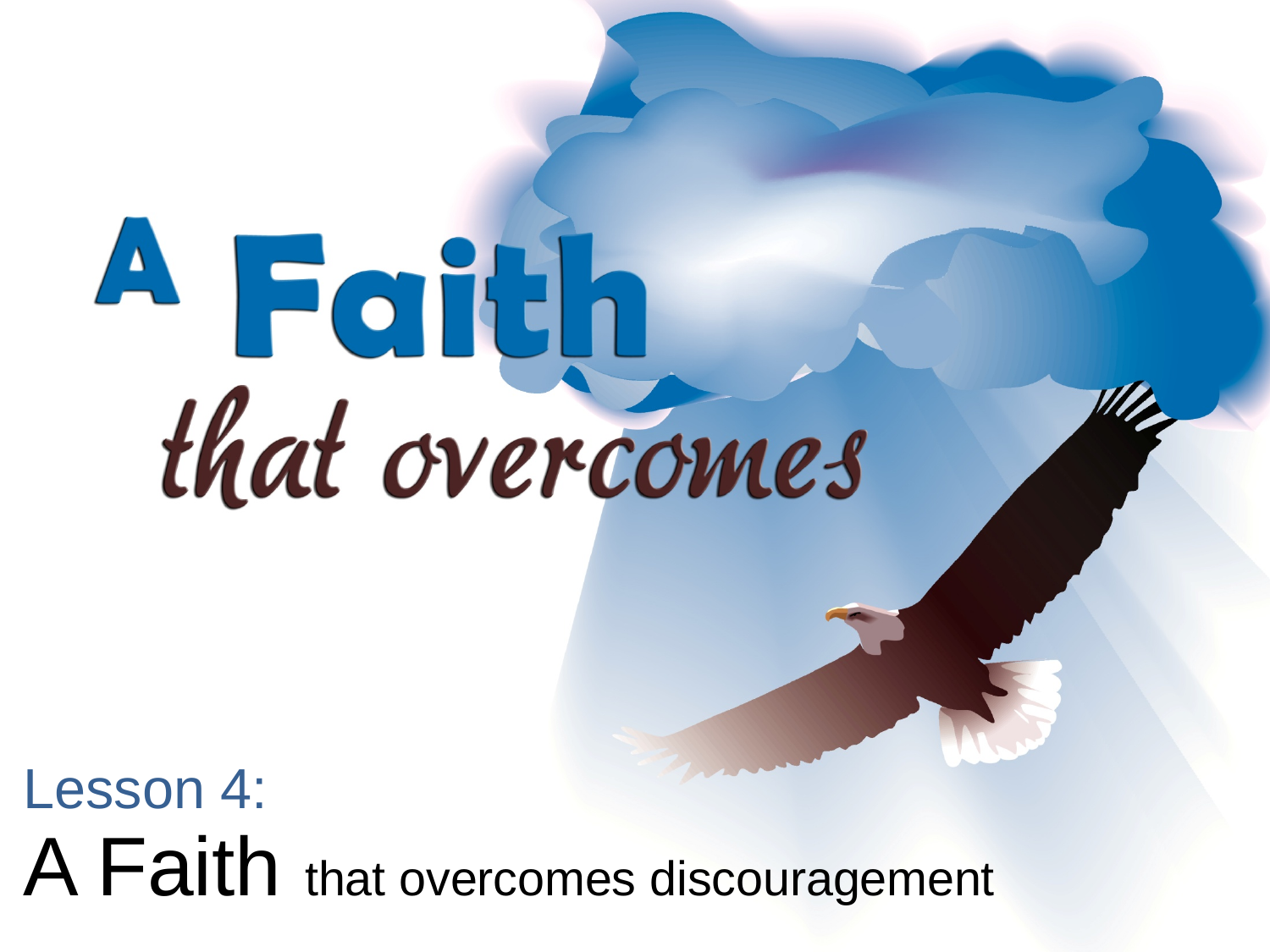

# Lesson 4: A Faith that overcomes discouragement